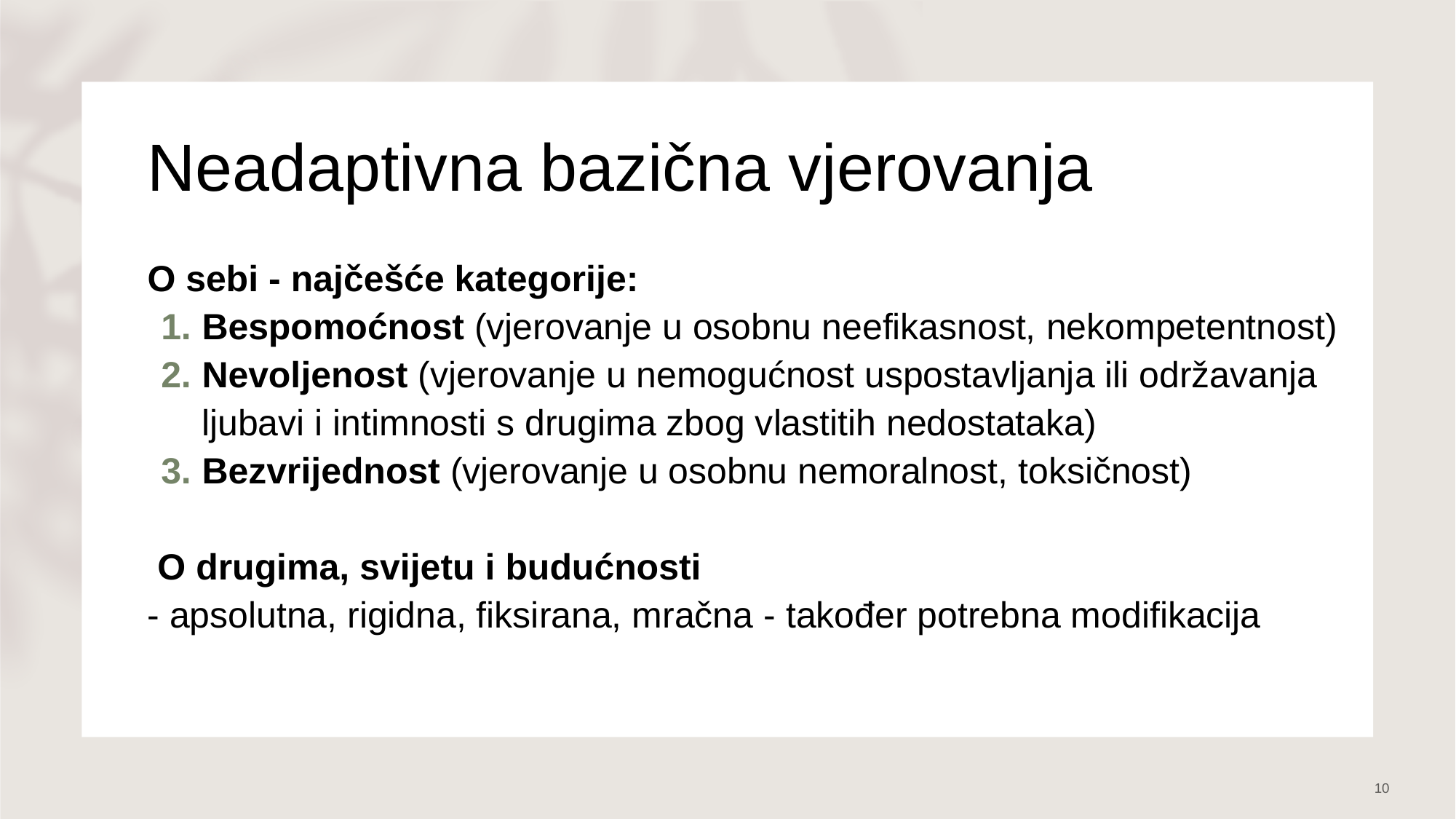

# Neadaptivna bazična vjerovanja
O sebi - najčešće kategorije:
Bespomoćnost (vjerovanje u osobnu neefikasnost, nekompetentnost)
Nevoljenost (vjerovanje u nemogućnost uspostavljanja ili održavanja ljubavi i intimnosti s drugima zbog vlastitih nedostataka)
Bezvrijednost (vjerovanje u osobnu nemoralnost, toksičnost)

 O drugima, svijetu i budućnosti
- apsolutna, rigidna, fiksirana, mračna - također potrebna modifikacija
10